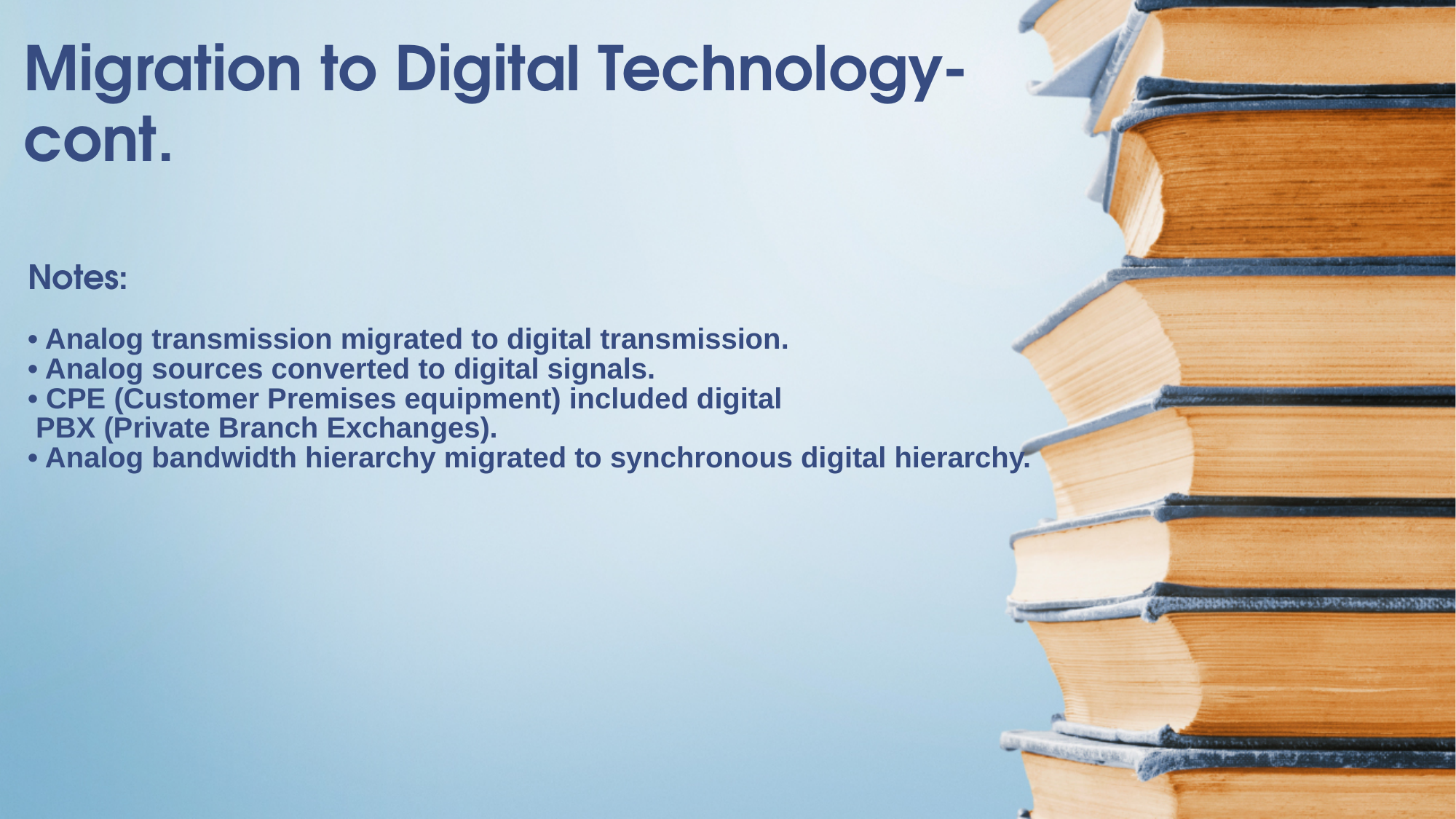

Migration to Digital Technology- cont.
# Notes: • Analog transmission migrated to digital transmission. • Analog sources converted to digital signals. • CPE (Customer Premises equipment) included digital PBX (Private Branch Exchanges). • Analog bandwidth hierarchy migrated to synchronous digital hierarchy.